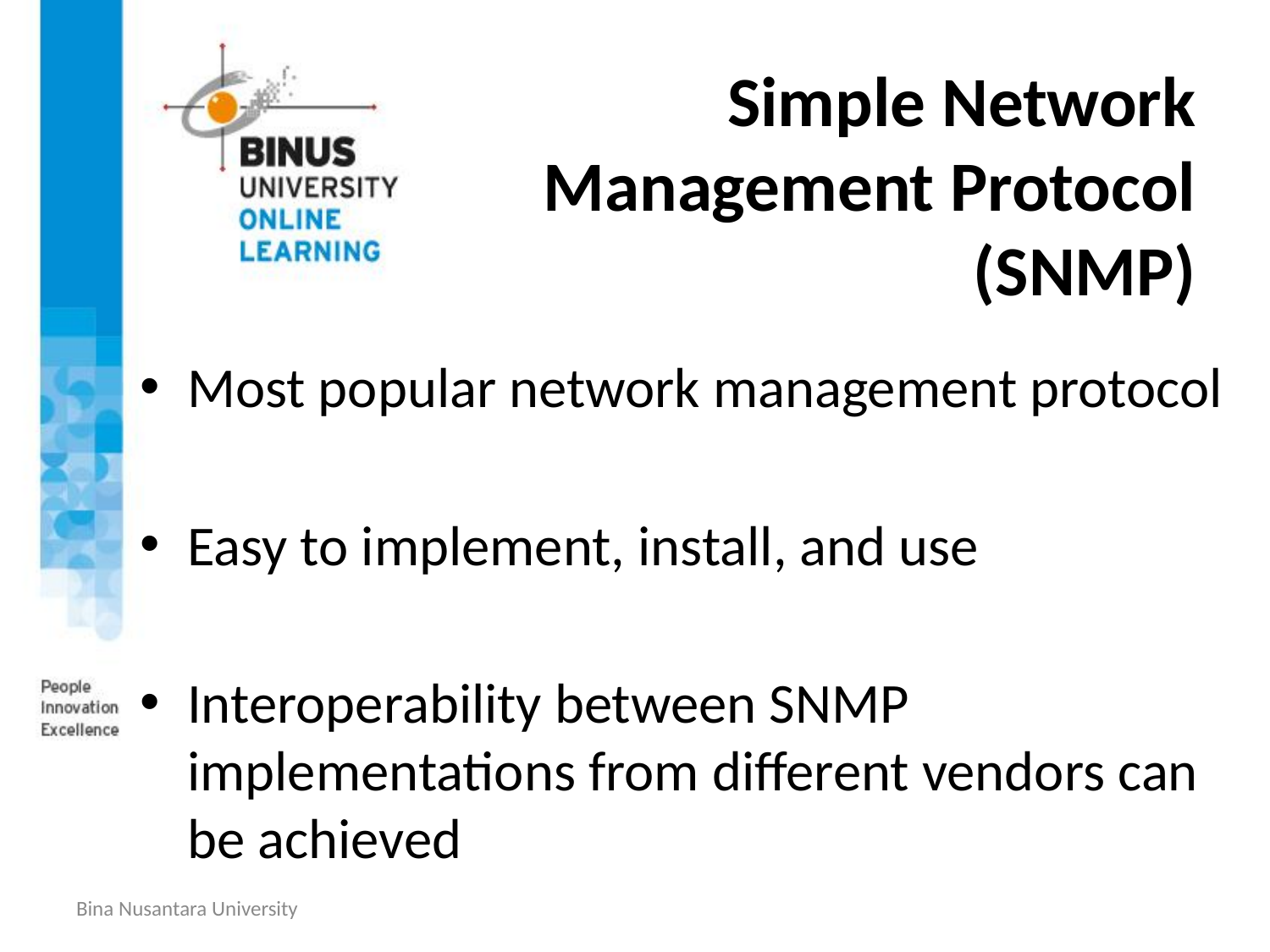

# Simple Network Management Protocol (SNMP)
Most popular network management protocol

Easy to implement, install, and use

Interoperability between SNMP implementations from different vendors can be achieved

Bina Nusantara University